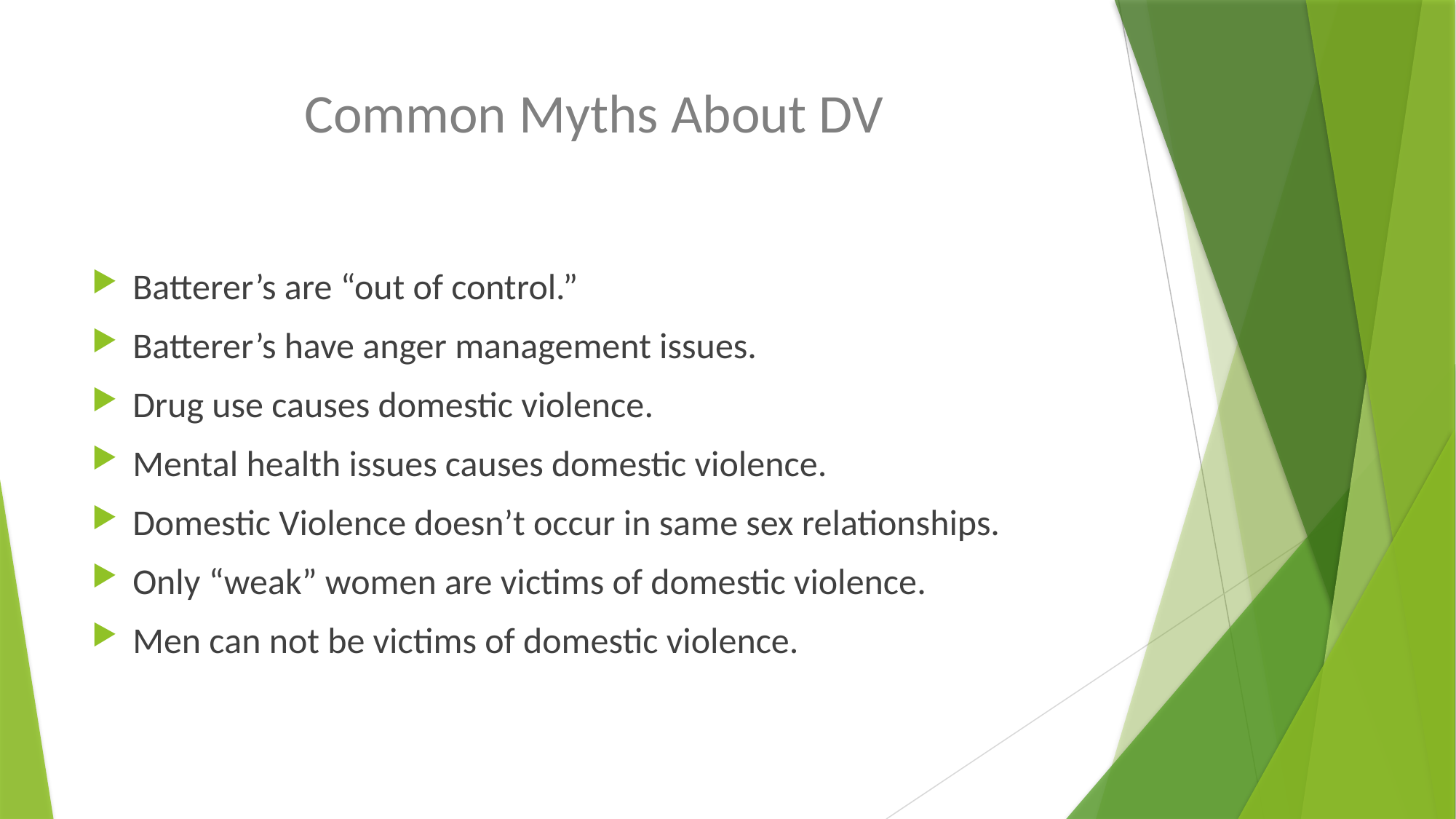

# Common Myths About DV
Batterer’s are “out of control.”
Batterer’s have anger management issues.
Drug use causes domestic violence.
Mental health issues causes domestic violence.
Domestic Violence doesn’t occur in same sex relationships.
Only “weak” women are victims of domestic violence.
Men can not be victims of domestic violence.